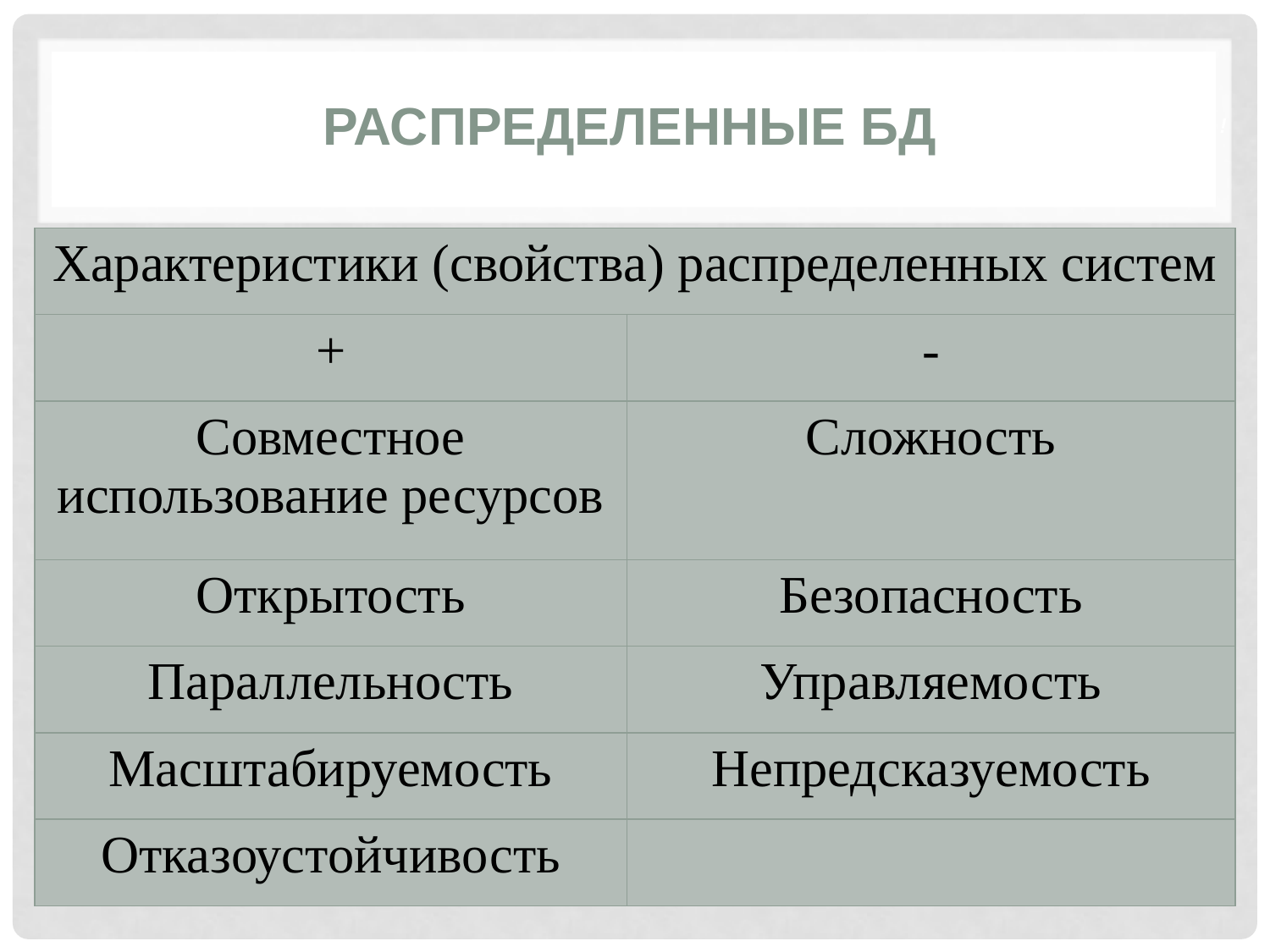

Распределенные БД
| Характеристики (свойства) распределенных систем |  |
| --- | --- |
| + | - |
| Совместное использование ресурсов | Сложность |
| Открытость | Безопасность |
| Параллельность | Управляемость |
| Масштабируемость | Непредсказуемость |
| Отказоустойчивость |  |